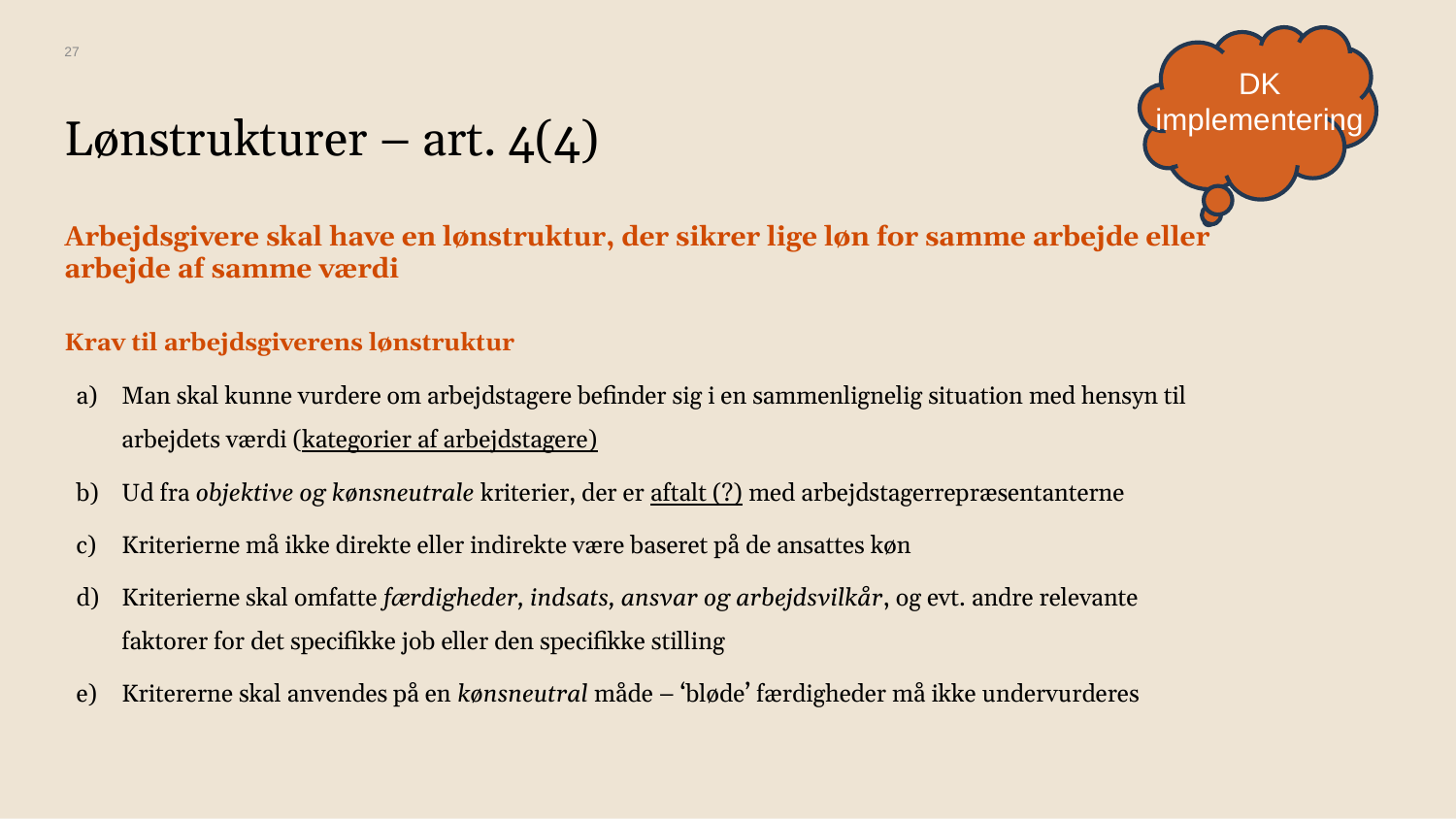

27
DK implementering
# Lønstrukturer – art. 4(4)
Arbejdsgivere skal have en lønstruktur, der sikrer lige løn for samme arbejde eller arbejde af samme værdi

Krav til arbejdsgiverens lønstruktur
Man skal kunne vurdere om arbejdstagere befinder sig i en sammenlignelig situation med hensyn til arbejdets værdi (kategorier af arbejdstagere)
Ud fra objektive og kønsneutrale kriterier, der er aftalt (?) med arbejdstagerrepræsentanterne
Kriterierne må ikke direkte eller indirekte være baseret på de ansattes køn
Kriterierne skal omfatte færdigheder, indsats, ansvar og arbejdsvilkår, og evt. andre relevante faktorer for det specifikke job eller den specifikke stilling
Kritererne skal anvendes på en kønsneutral måde – ‘bløde’ færdigheder må ikke undervurderes